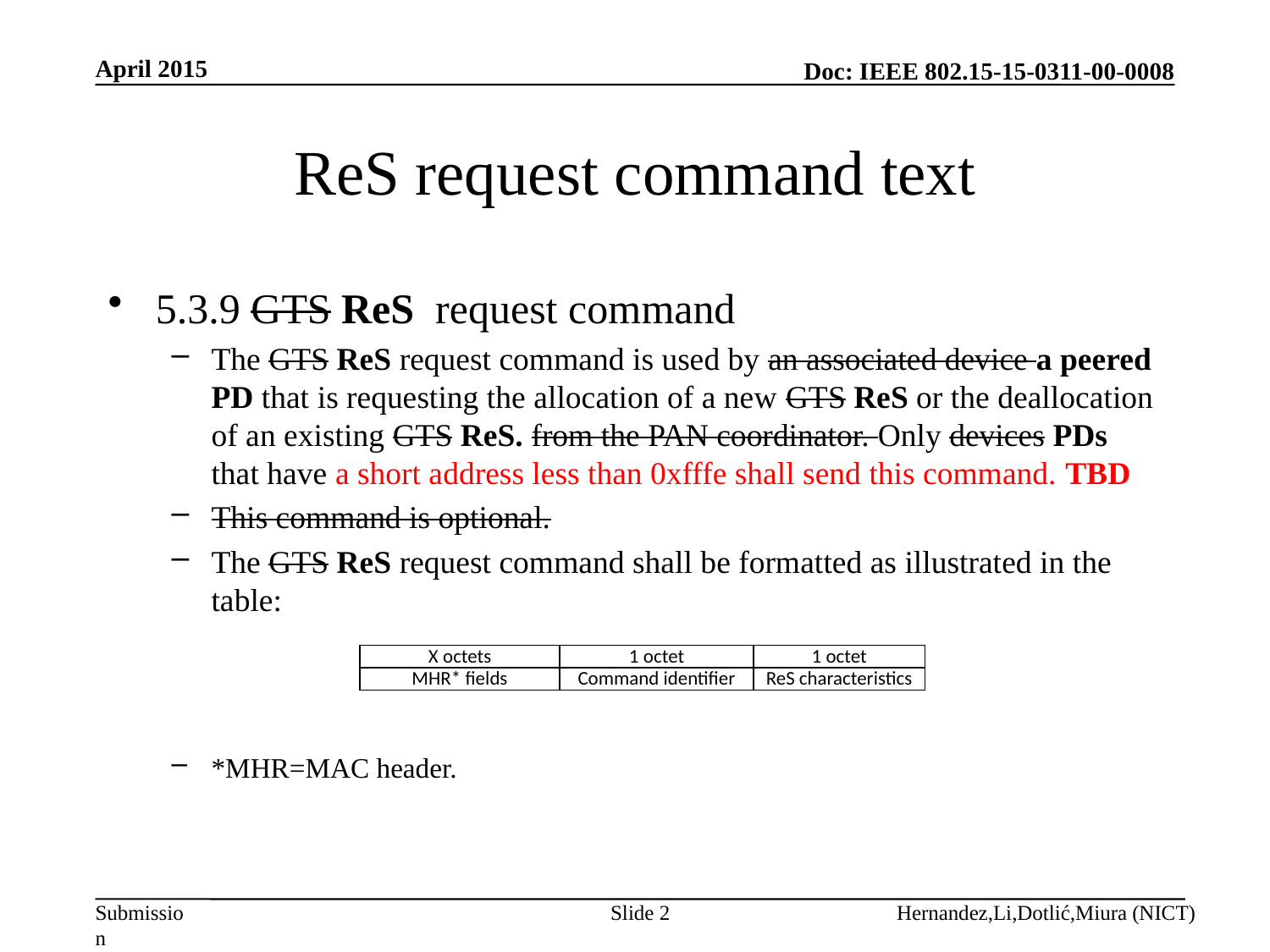

April 2015
# ReS request command text
5.3.9 GTS ReS  request command
The GTS ReS request command is used by an associated device a peered PD that is requesting the allocation of a new GTS ReS or the deallocation of an existing GTS ReS. from the PAN coordinator. Only devices PDs that have a short address less than 0xfffe shall send this command. TBD
This command is optional.
The GTS ReS request command shall be formatted as illustrated in the table:

*MHR=MAC header.
| X octets | 1 octet | 1 octet |
| --- | --- | --- |
| MHR\* fields | Command identifier | ReS characteristics |
Slide 2
Hernandez,Li,Dotlić,Miura (NICT)